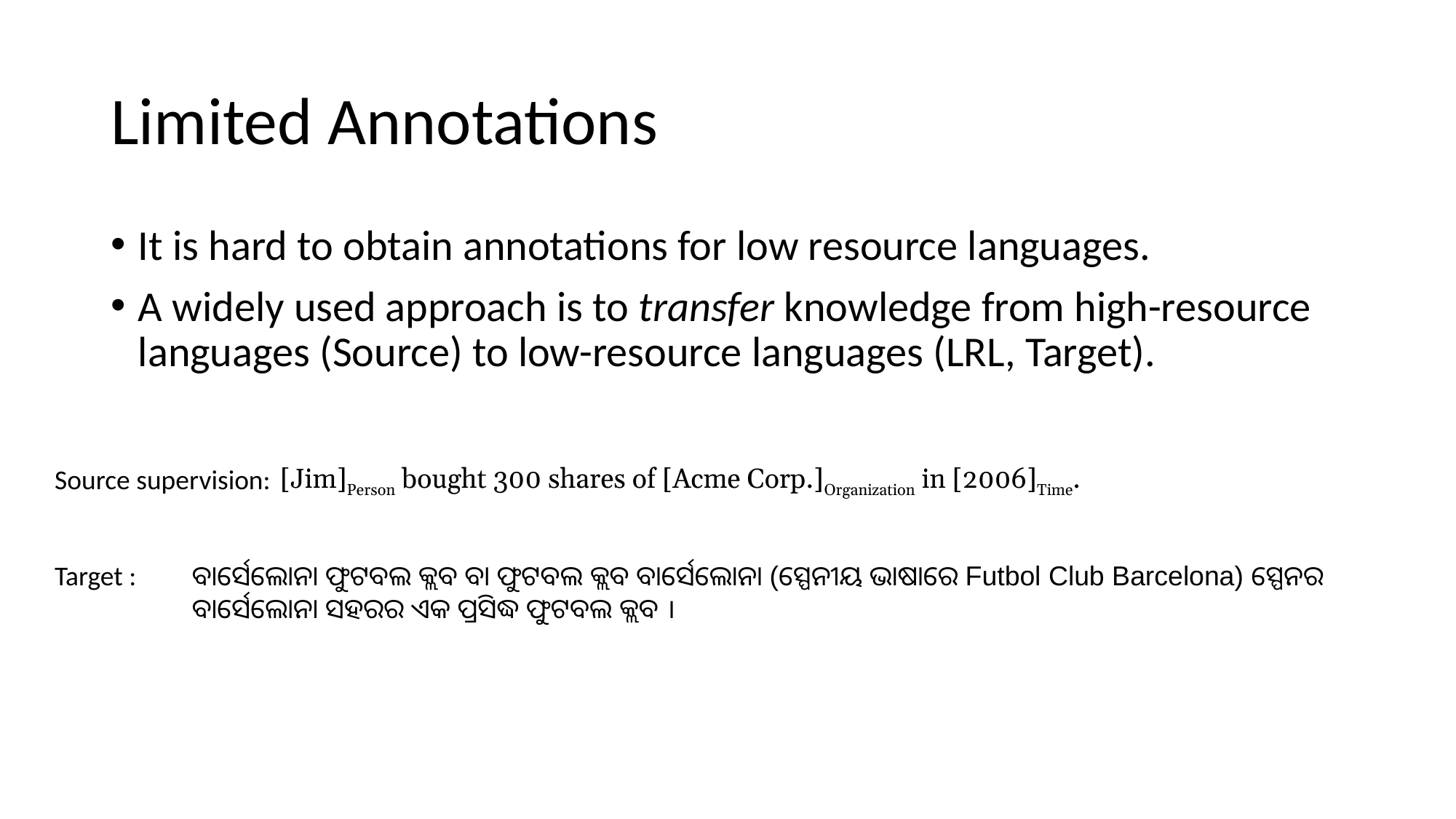

# Limited Annotations
It is hard to obtain annotations for low resource languages.
A widely used approach is to transfer knowledge from high-resource languages (Source) to low-resource languages (LRL, Target).
[Jim]Person bought 300 shares of [Acme Corp.]Organization in [2006]Time.
Source supervision:
Target :
ବାର୍ସେଲୋନା ଫୁଟବଲ କ୍ଲବ ବା ଫୁଟବଲ କ୍ଲବ ବାର୍ସେଲୋନା (ସ୍ପେନୀୟ ଭାଷାରେ Futbol Club Barcelona) ସ୍ପେନର ବାର୍ସେଲୋନା ସହରର ଏକ ପ୍ରସିଦ୍ଧ ଫୁଟବଲ କ୍ଲବ ।